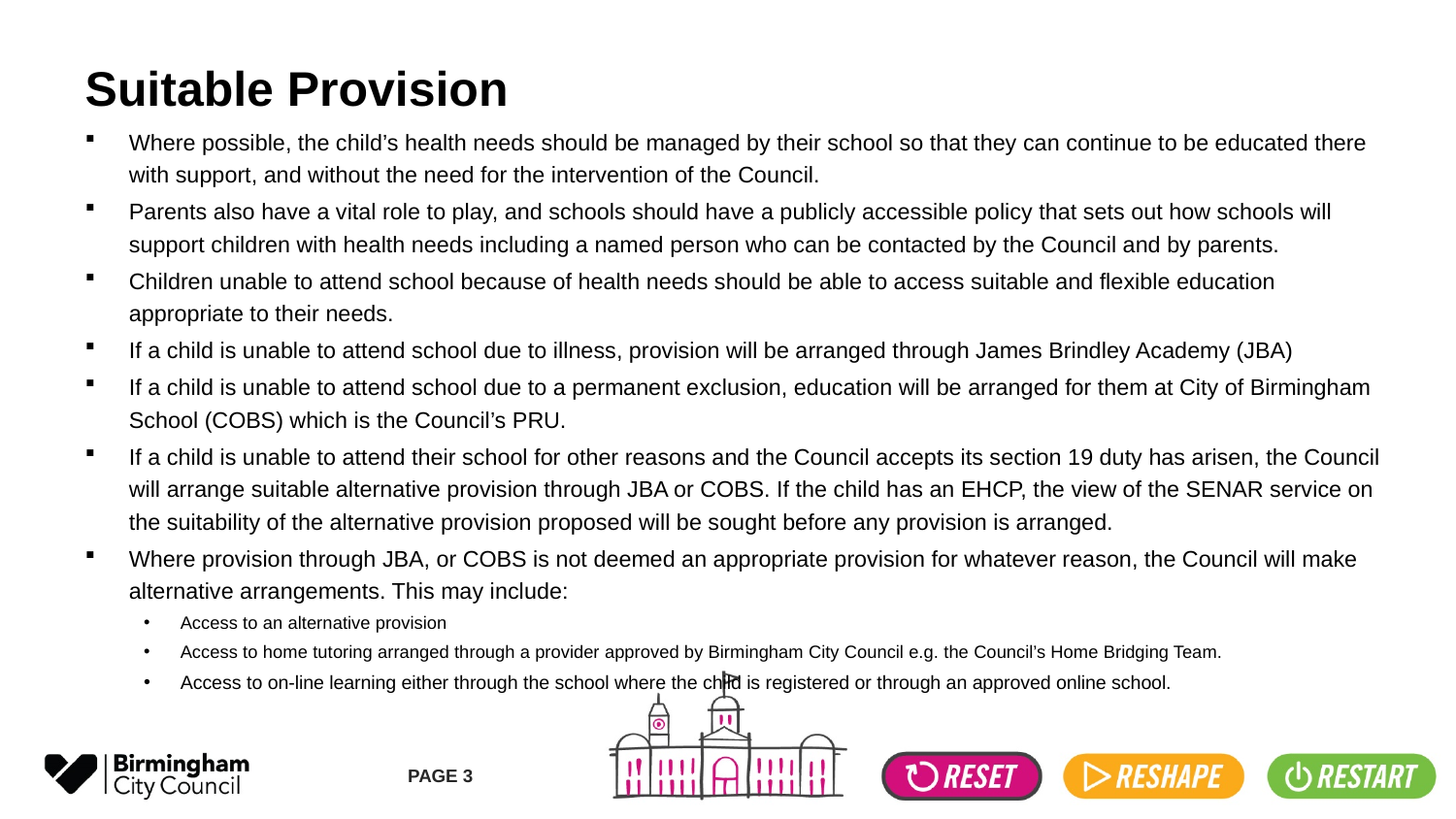

# Suitable Provision
Where possible, the child’s health needs should be managed by their school so that they can continue to be educated there with support, and without the need for the intervention of the Council.
Parents also have a vital role to play, and schools should have a publicly accessible policy that sets out how schools will support children with health needs including a named person who can be contacted by the Council and by parents.
Children unable to attend school because of health needs should be able to access suitable and flexible education appropriate to their needs.
If a child is unable to attend school due to illness, provision will be arranged through James Brindley Academy (JBA)
If a child is unable to attend school due to a permanent exclusion, education will be arranged for them at City of Birmingham School (COBS) which is the Council’s PRU.
If a child is unable to attend their school for other reasons and the Council accepts its section 19 duty has arisen, the Council will arrange suitable alternative provision through JBA or COBS. If the child has an EHCP, the view of the SENAR service on the suitability of the alternative provision proposed will be sought before any provision is arranged.
Where provision through JBA, or COBS is not deemed an appropriate provision for whatever reason, the Council will make alternative arrangements. This may include:
Access to an alternative provision
Access to home tutoring arranged through a provider approved by Birmingham City Council e.g. the Council’s Home Bridging Team.
Access to on-line learning either through the school where the child is registered or through an approved online school.